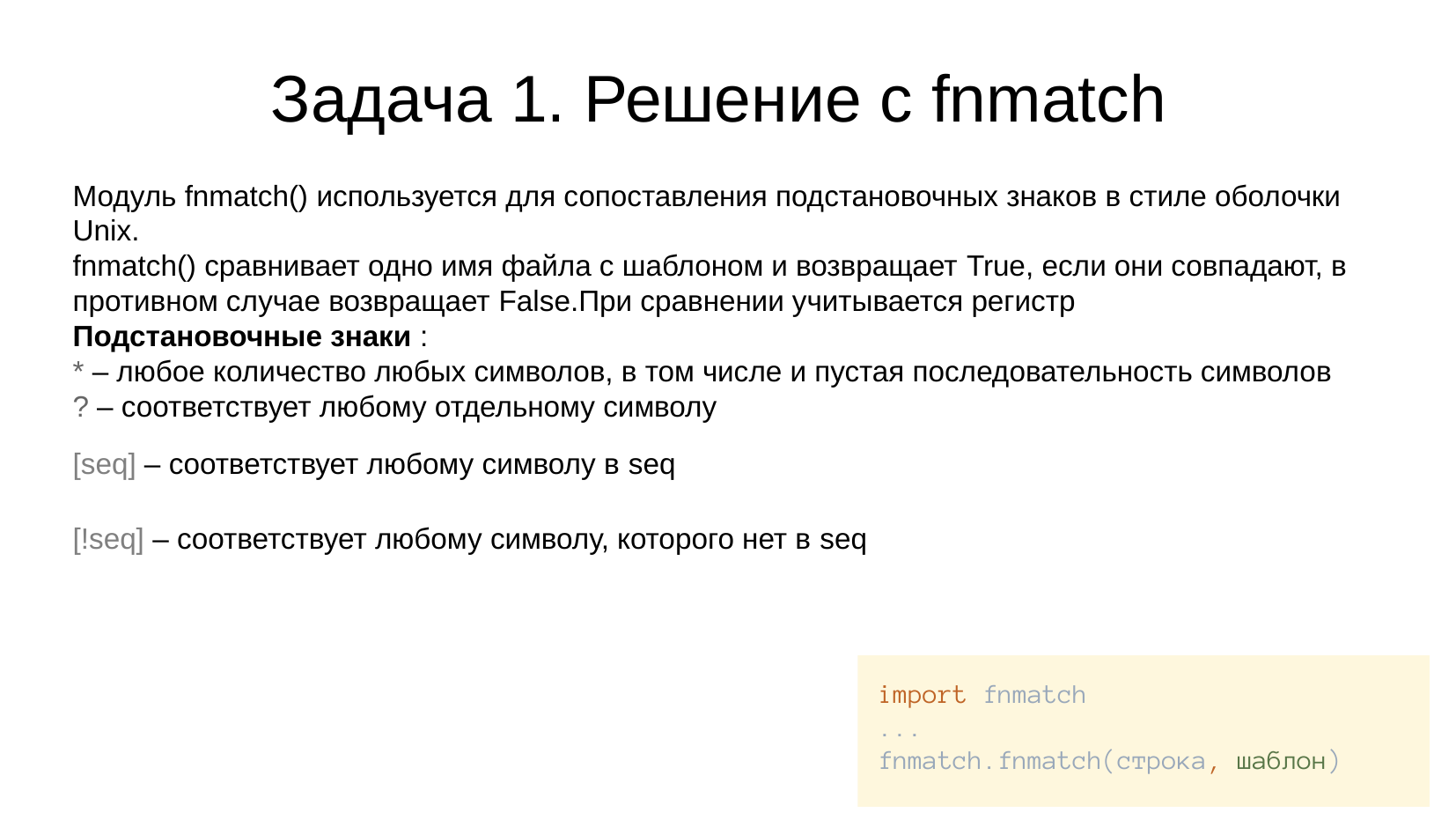

# Задача 1. Решение c fnmatch
Модуль fnmatch() используется для сопоставления подстановочных знаков в стиле оболочки Unix.
fnmatch() сравнивает одно имя файла с шаблоном и возвращает True, если они совпадают, в противном случае возвращает False.При сравнении учитывается регистр
Подстановочные знаки :
* – любое количество любых символов, в том числе и пустая последовательность символов
? – соответствует любому отдельному символу
[seq] – соответствует любому символу в seq
[!seq] – соответствует любому символу, которого нет в seq
import fnmatch
...
fnmatch.fnmatch(строка, шаблон)